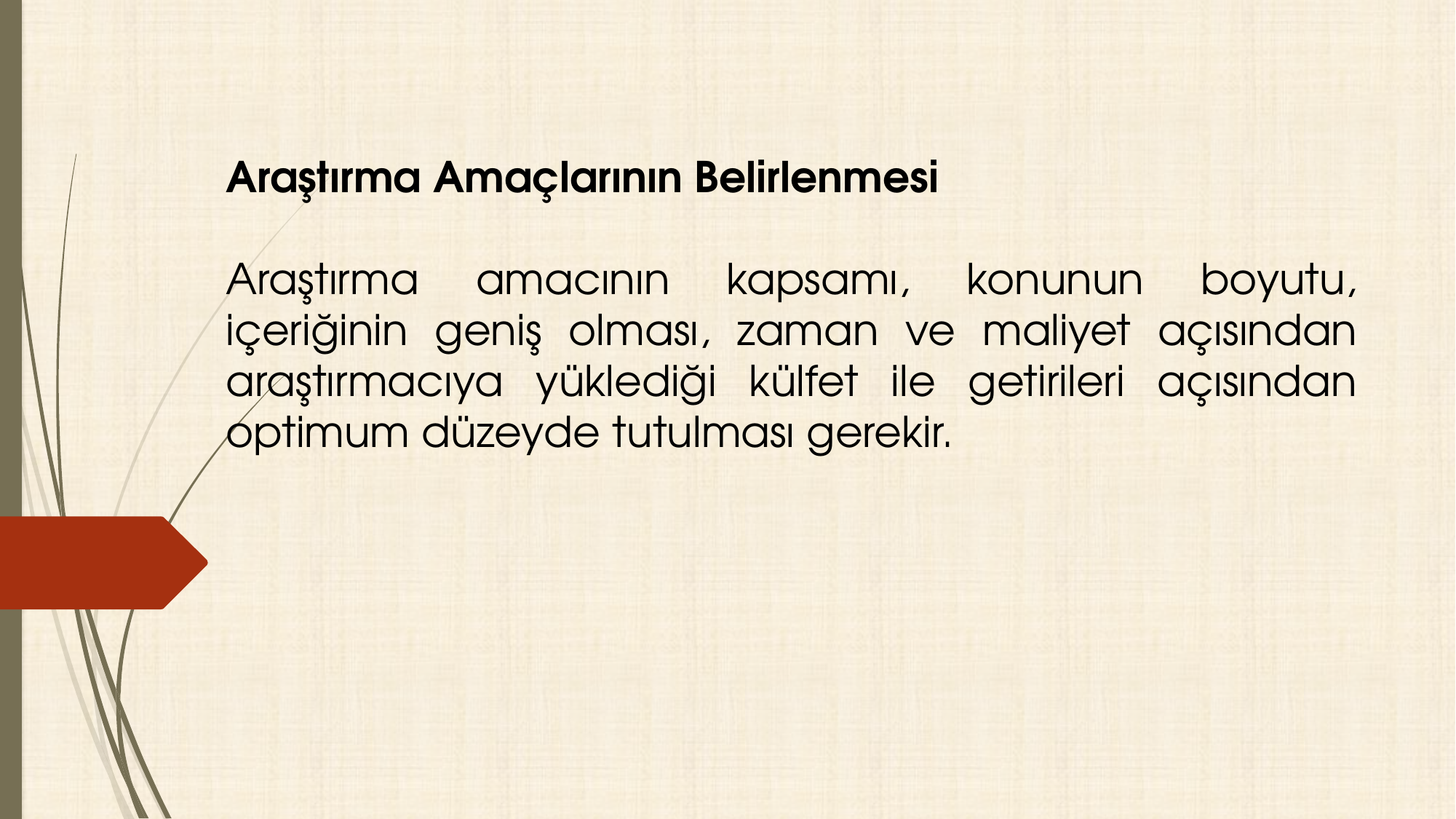

Araştırma Amaçlarının Belirlenmesi

Araştırma amacının kapsamı, konunun boyutu, içeriğinin geniş olması, zaman ve maliyet açısından araştırmacıya yüklediği külfet ile getirileri açısından optimum düzeyde tutulması gerekir.